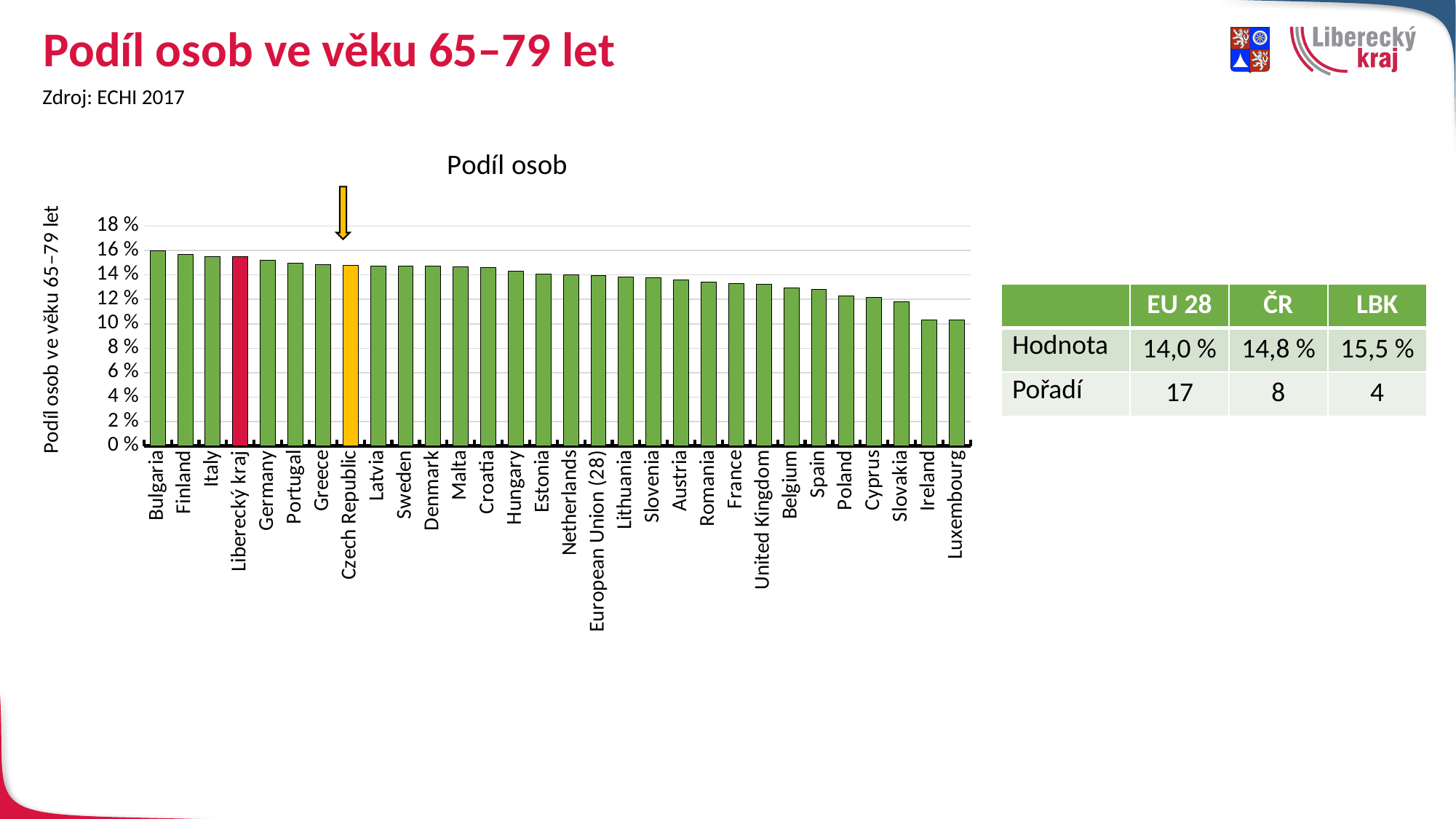

# Podíl osob ve věku 65–79 let
Zdroj: ECHI 2017

### Chart: Podíl osob

| Category | 65–79 |
|---|---|
| Bulgaria | 0.15972761498080995 |
| Finland | 0.15661084618911172 |
| Italy | 0.1550747989191847 |
| Liberecký kraj | 0.15478506987440296 |
| Germany | 0.15229693714448497 |
| Portugal | 0.14973646338214008 |
| Greece | 0.14824028506918477 |
| Czech Republic | 0.14785023282369866 |
| Latvia | 0.1471738091477635 |
| Sweden | 0.14706758365779893 |
| Denmark | 0.14706644152861248 |
| Malta | 0.1467747997488578 |
| Croatia | 0.1458370093204176 |
| Hungary | 0.14319288239185243 |
| Estonia | 0.14075712488646167 |
| Netherlands | 0.14023265043300923 |
| European Union (28) | 0.1396162947389677 |
| Lithuania | 0.13845305178826253 |
| Slovenia | 0.13777757340039062 |
| Austria | 0.13587545231802836 |
| Romania | 0.1338773744104539 |
| France | 0.1327245664789888 |
| United Kingdom | 0.1321738886512552 |
| Belgium | 0.12926632220806578 |
| Spain | 0.12810718116892306 |
| Poland | 0.12314055863534909 |
| Cyprus | 0.12138951476482274 |
| Slovakia | 0.11788124502906257 |
| Ireland | 0.10324800501966502 |
| Luxembourg | 0.10319520135710984 |
|  | EU 28 | ČR | LBK |
| --- | --- | --- | --- |
| Hodnota | 14,0 % | 14,8 % | 15,5 % |
| Pořadí | 17 | 8 | 4 |